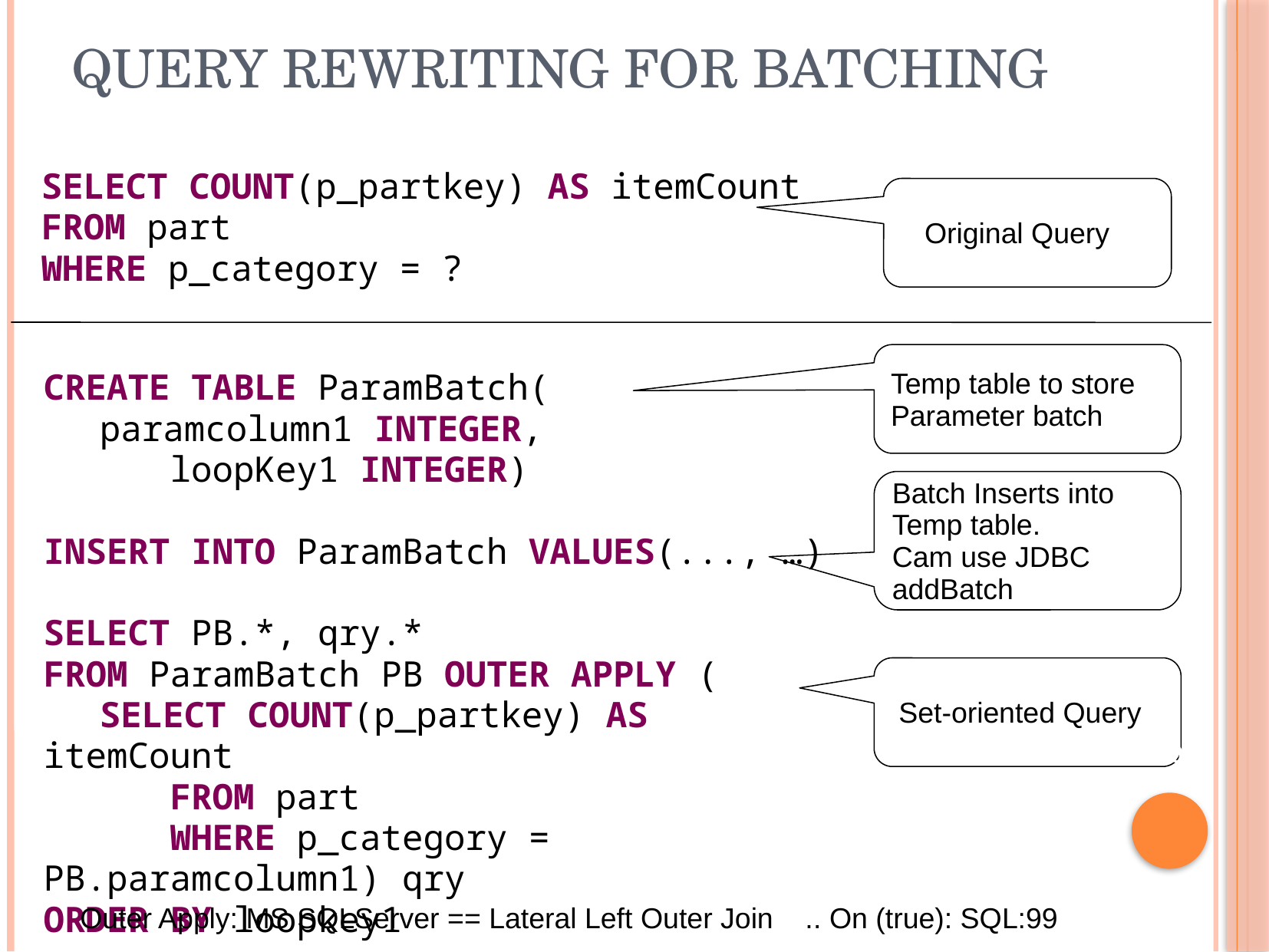

# Query Rewriting For Batching
SELECT COUNT(p_partkey) AS itemCount
FROM part
WHERE p_category = ?
   Original Query

Temp table to store
Parameter batch
CREATE TABLE ParamBatch(
	paramcolumn1 INTEGER,
      loopKey1 INTEGER)

INSERT INTO ParamBatch VALUES(..., …)

SELECT PB.*, qry.*
FROM ParamBatch PB OUTER APPLY (
	SELECT COUNT(p_partkey) AS itemCount
      FROM part
      WHERE p_category = PB.paramcolumn1) qry
ORDER BY loopkey1
Batch Inserts into
Temp table.
Cam use JDBC
addBatch
 Set-oriented Query
10
Outer Apply: MS SQLServer == Lateral Left Outer Join    .. On (true): SQL:99